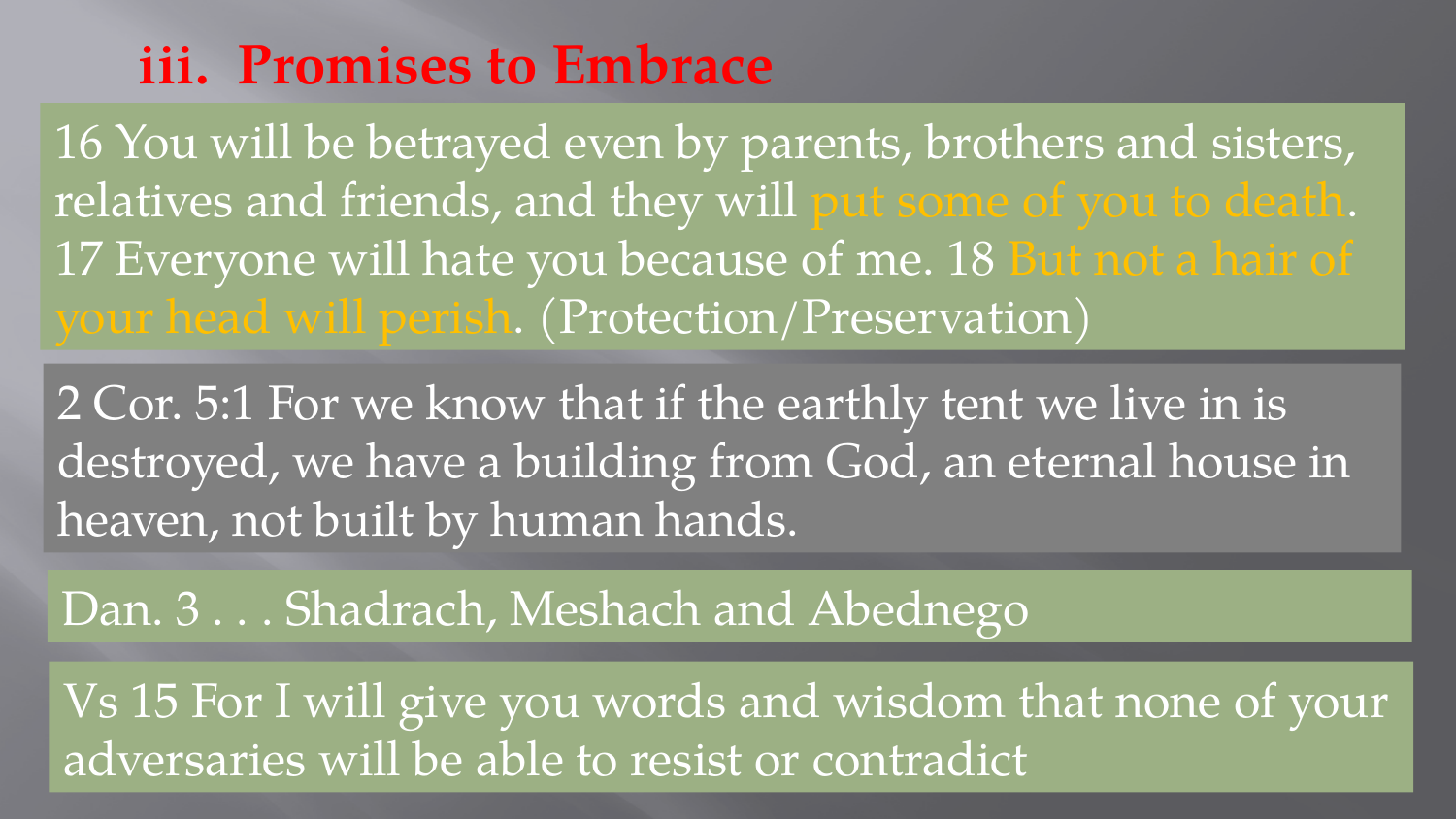

iii.  Promises to Embrace
16 You will be betrayed even by parents, brothers and sisters, relatives and friends, and they will put some of you to death. 17 Everyone will hate you because of me. 18 But not a hair of your head will perish. (Protection/Preservation)
2 Cor. 5:1 For we know that if the earthly tent we live in is destroyed, we have a building from God, an eternal house in heaven, not built by human hands.
Dan. 3 . . . Shadrach, Meshach and Abednego
Vs 15 For I will give you words and wisdom that none of your adversaries will be able to resist or contradict